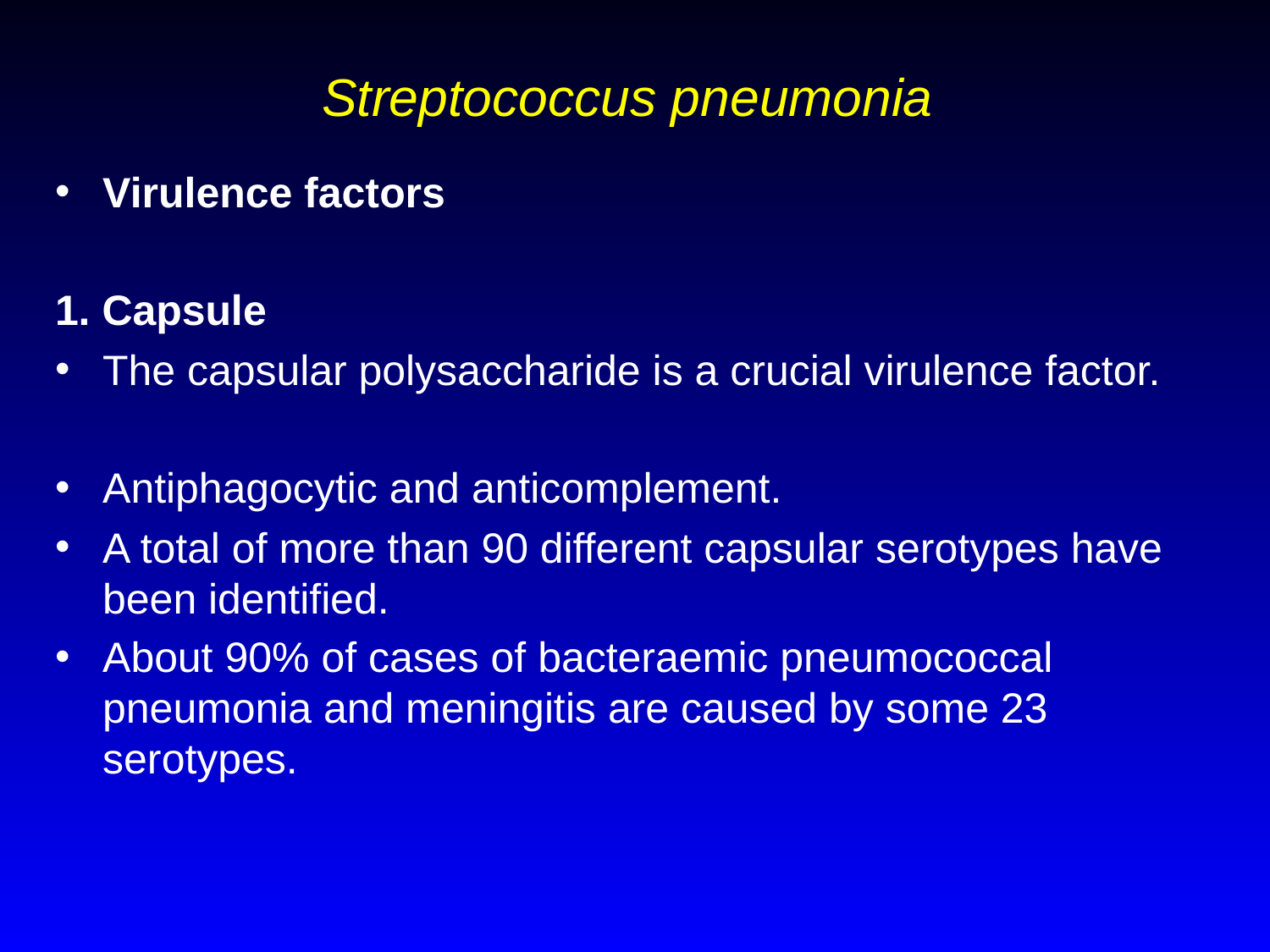

# Streptococcus pneumonia
Virulence factors

1. Capsule
The capsular polysaccharide is a crucial virulence factor.

Antiphagocytic and anticomplement.
A total of more than 90 different capsular serotypes have been identified.
About 90% of cases of bacteraemic pneumococcal pneumonia and meningitis are caused by some 23 serotypes.